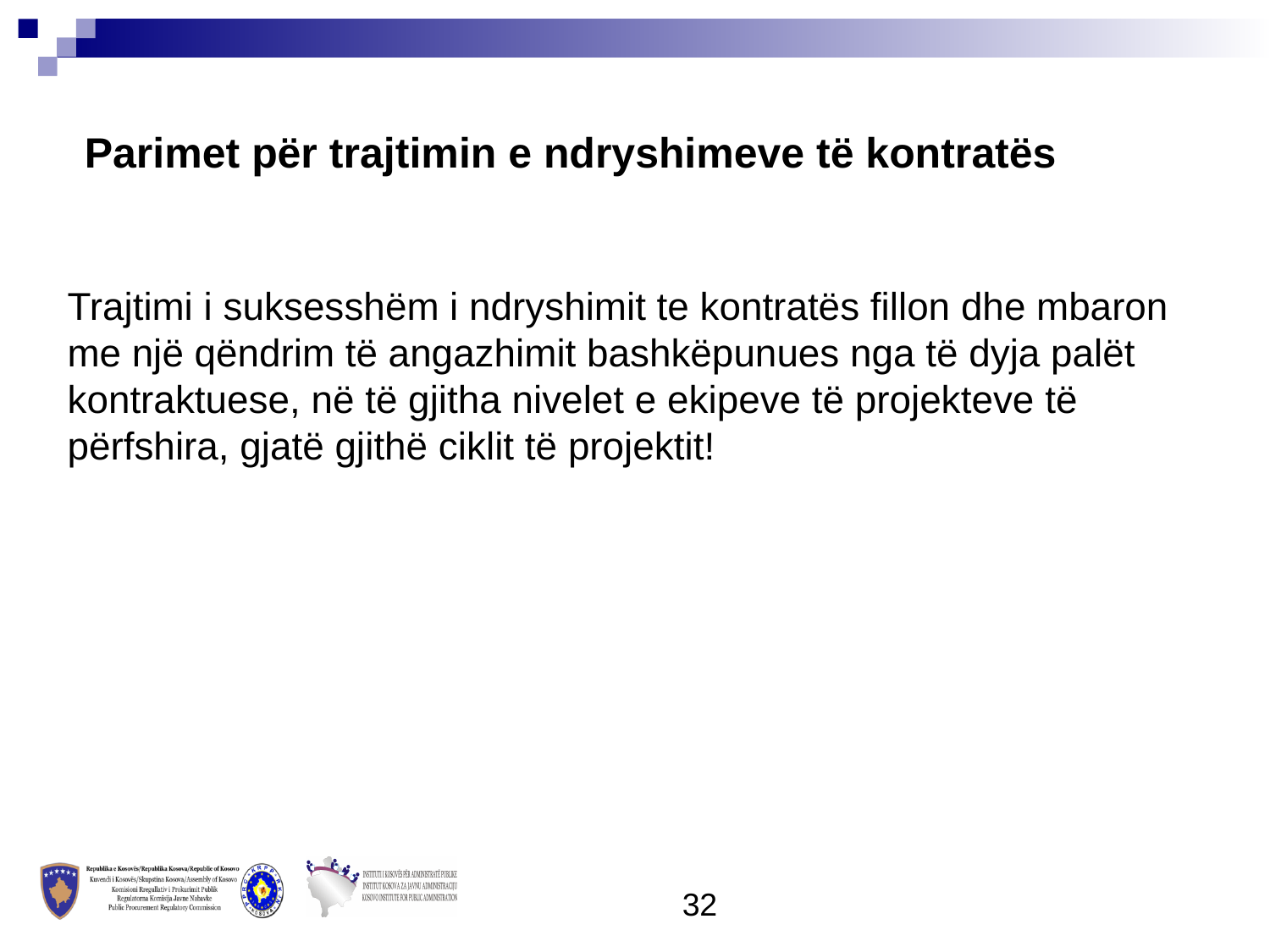

Parimet për trajtimin e ndryshimeve të kontratës
Trajtimi i suksesshëm i ndryshimit te kontratës fillon dhe mbaron me një qëndrim të angazhimit bashkëpunues nga të dyja palët kontraktuese, në të gjitha nivelet e ekipeve të projekteve të përfshira, gjatë gjithë ciklit të projektit!